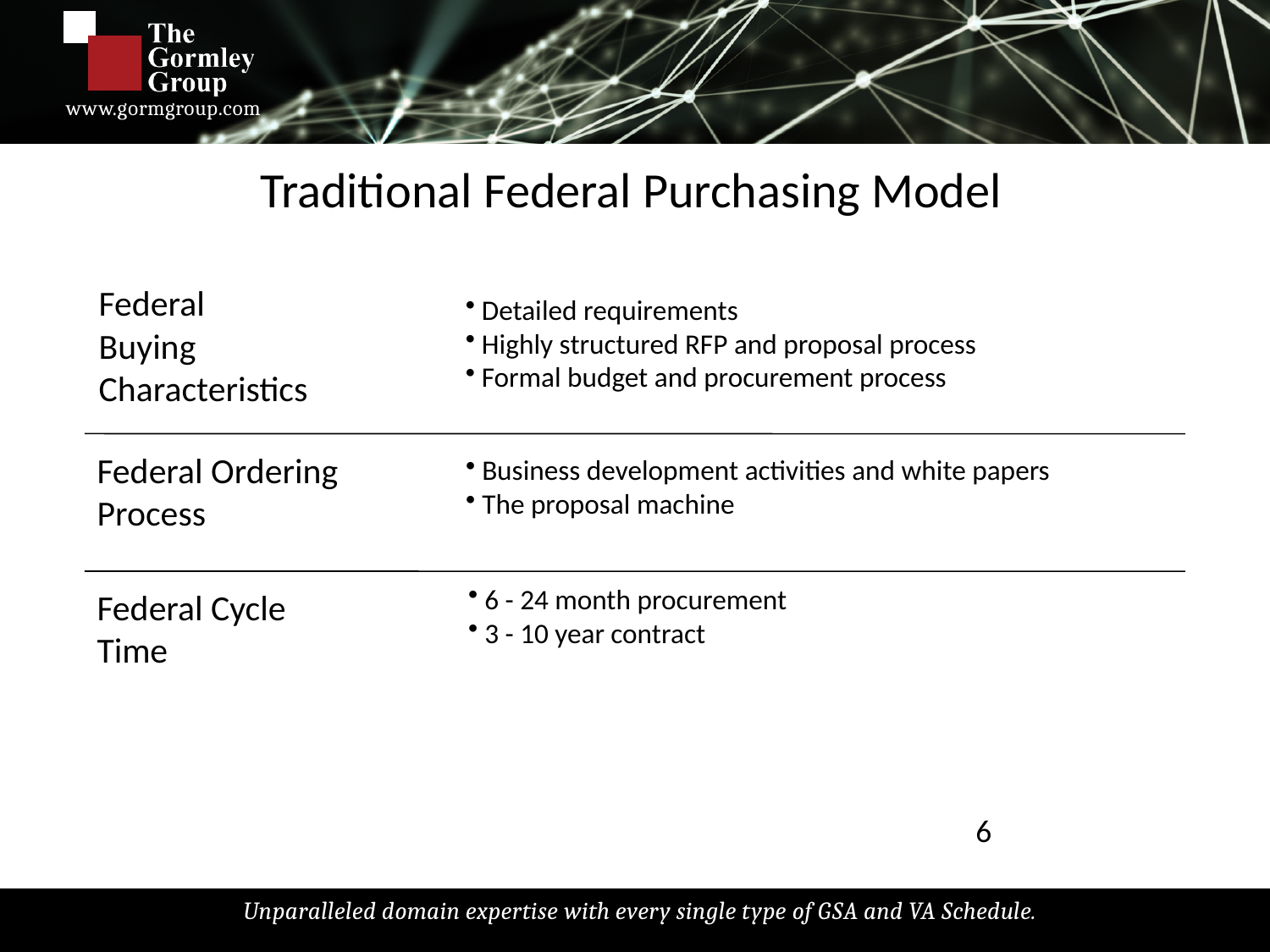

Traditional Federal Purchasing Model
Federal
Buying
Characteristics
 Detailed requirements
 Highly structured RFP and proposal process
 Formal budget and procurement process

Federal Ordering Process
 Business development activities and white papers
 The proposal machine

 6 - 24 month procurement
 3 - 10 year contract
Federal Cycle Time
6